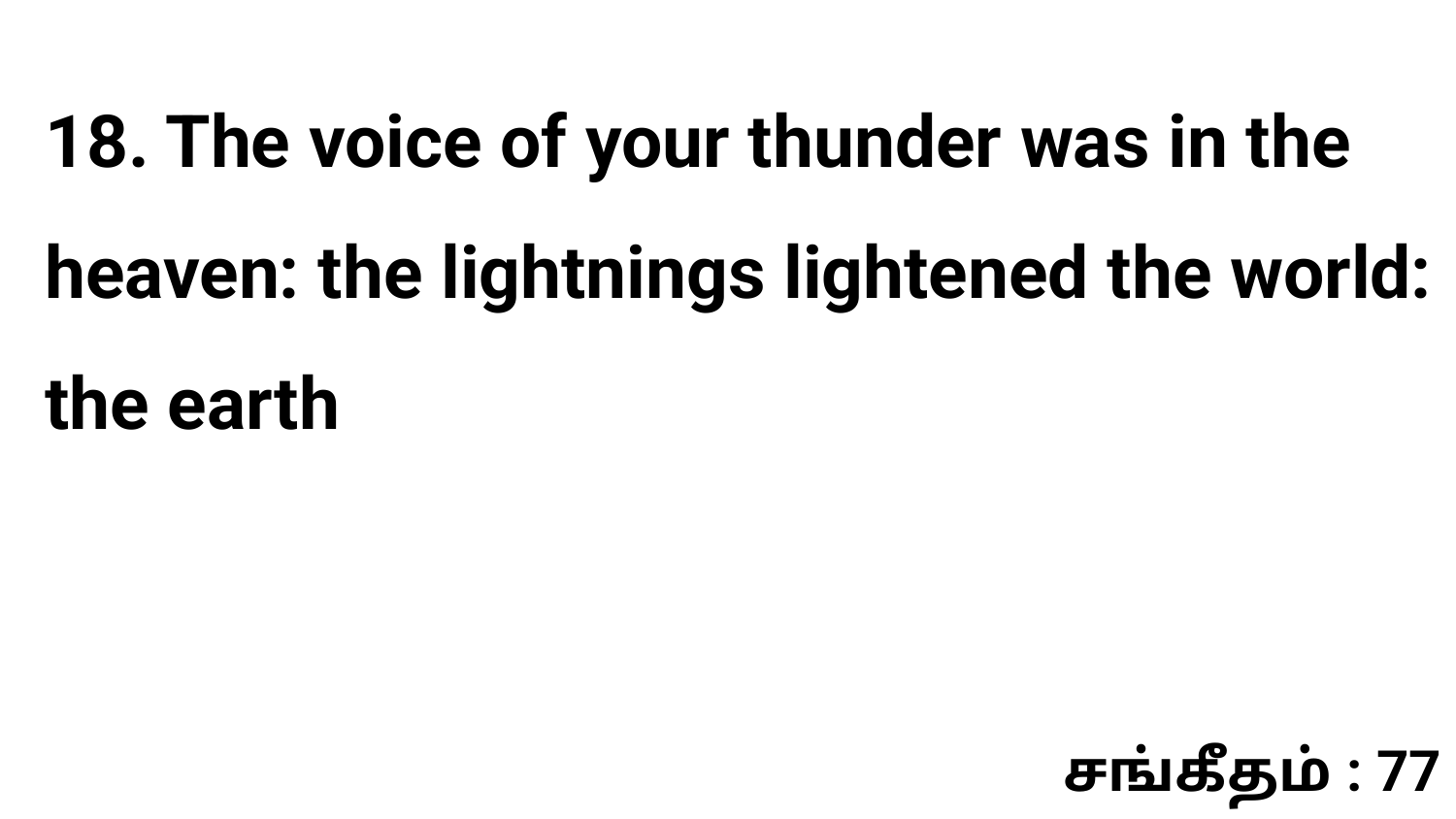

18. The voice of your thunder was in the heaven: the lightnings lightened the world: the earth
சங்கீதம் : 77